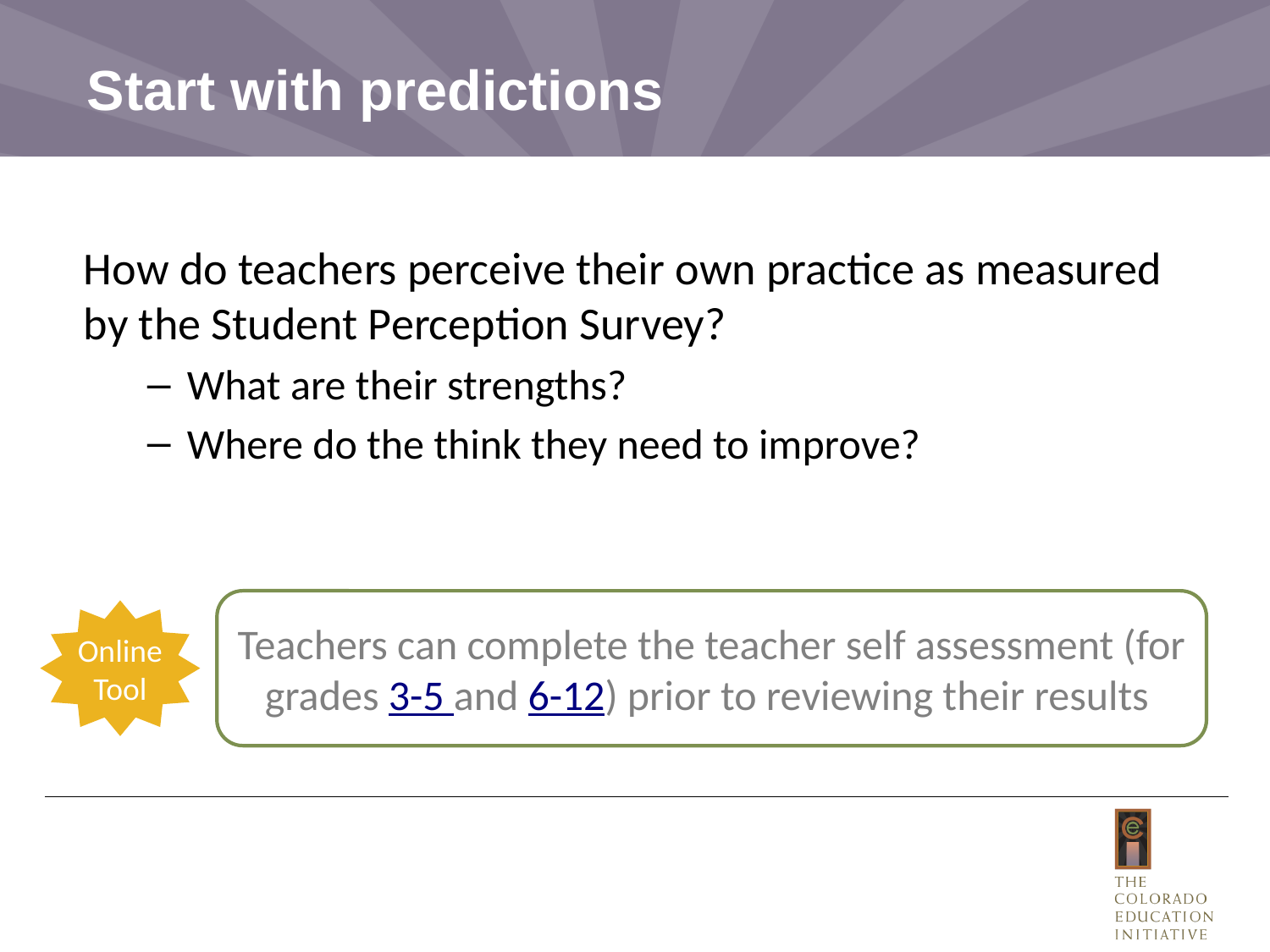

# Start with predictions
How do teachers perceive their own practice as measured by the Student Perception Survey?
What are their strengths?
Where do the think they need to improve?

Teachers can complete the teacher self assessment (for grades 3-5 and 6-12) prior to reviewing their results
Online
Tool